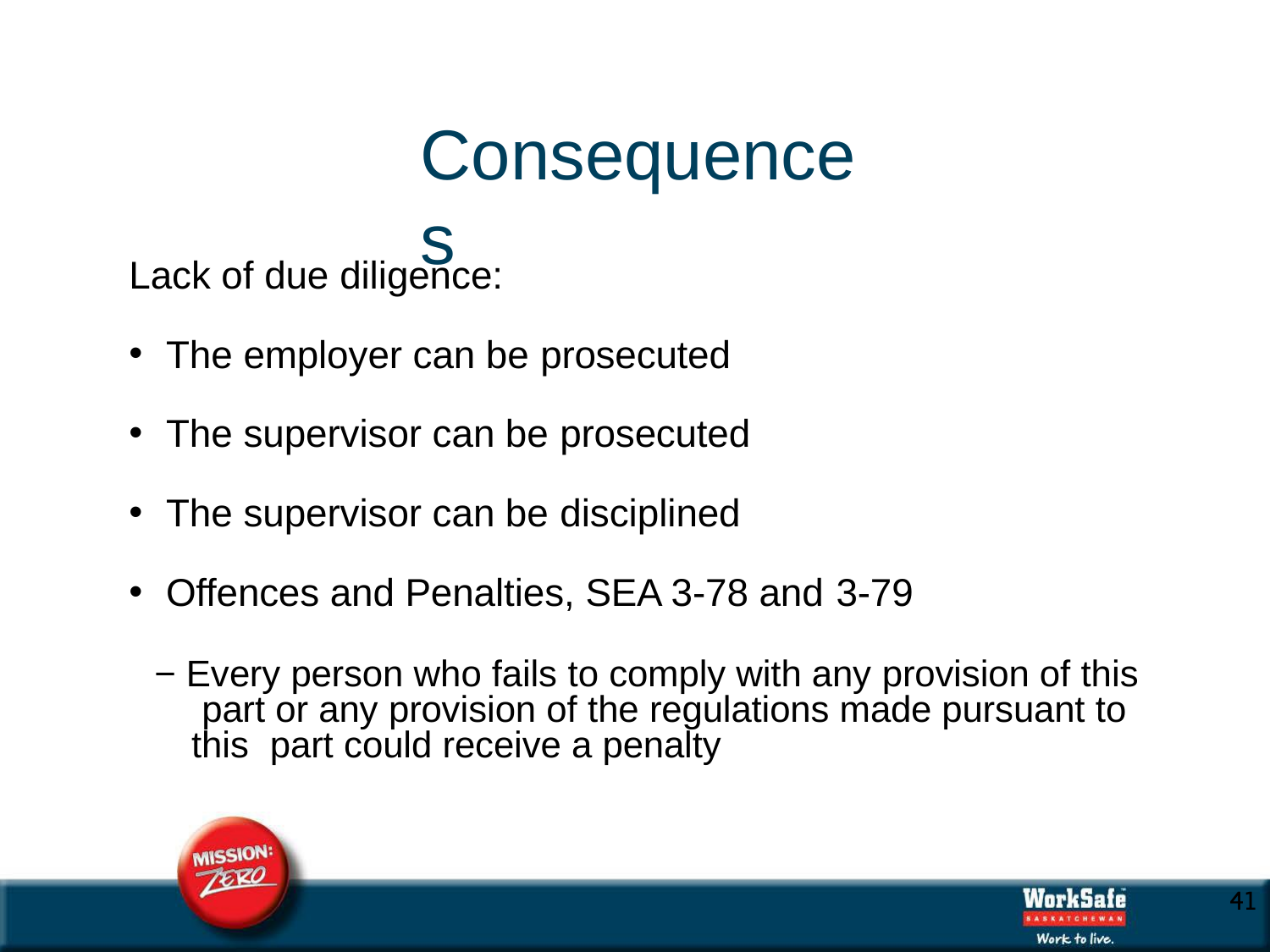

# Consequences
Lack of due diligence:
The employer can be prosecuted
The supervisor can be prosecuted
The supervisor can be disciplined
Offences and Penalties, SEA 3-78 and 3-79

− Every person who fails to comply with any provision of this  part or any provision of the regulations made pursuant to this  part could receive a penalty
41